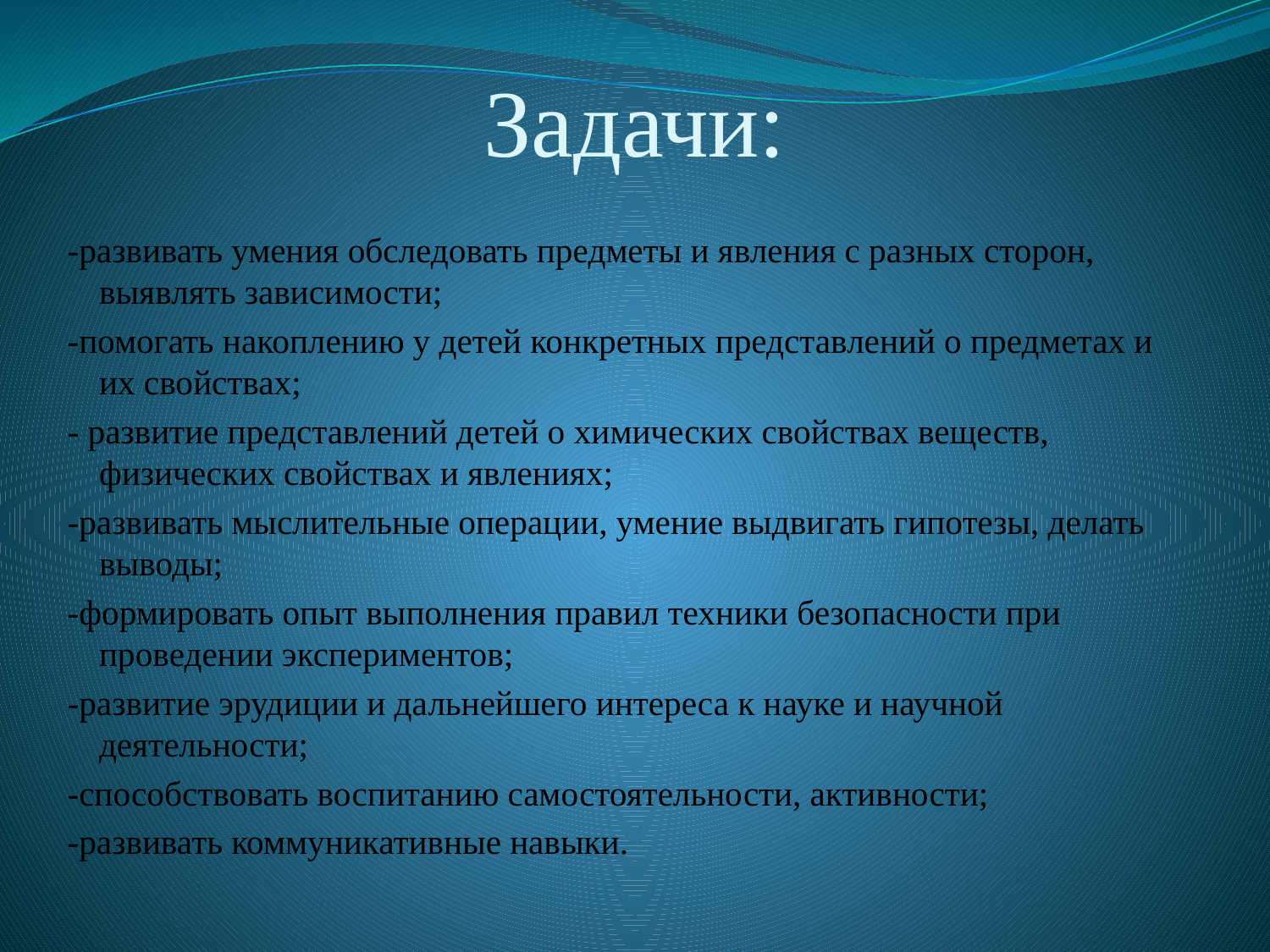

# Задачи:

-развивать умения обследовать предметы и явления с разных сторон, выявлять зависимости;
-помогать накоплению у детей конкретных представлений о предметах и их свойствах;
- развитие представлений детей о химических свойствах веществ, физических свойствах и явлениях;
-развивать мыслительные операции, умение выдвигать гипотезы, делать выводы;
-формировать опыт выполнения правил техники безопасности при проведении экспериментов;
-развитие эрудиции и дальнейшего интереса к науке и научной деятельности;
-способствовать воспитанию самостоятельности, активности;
-развивать коммуникативные навыки.